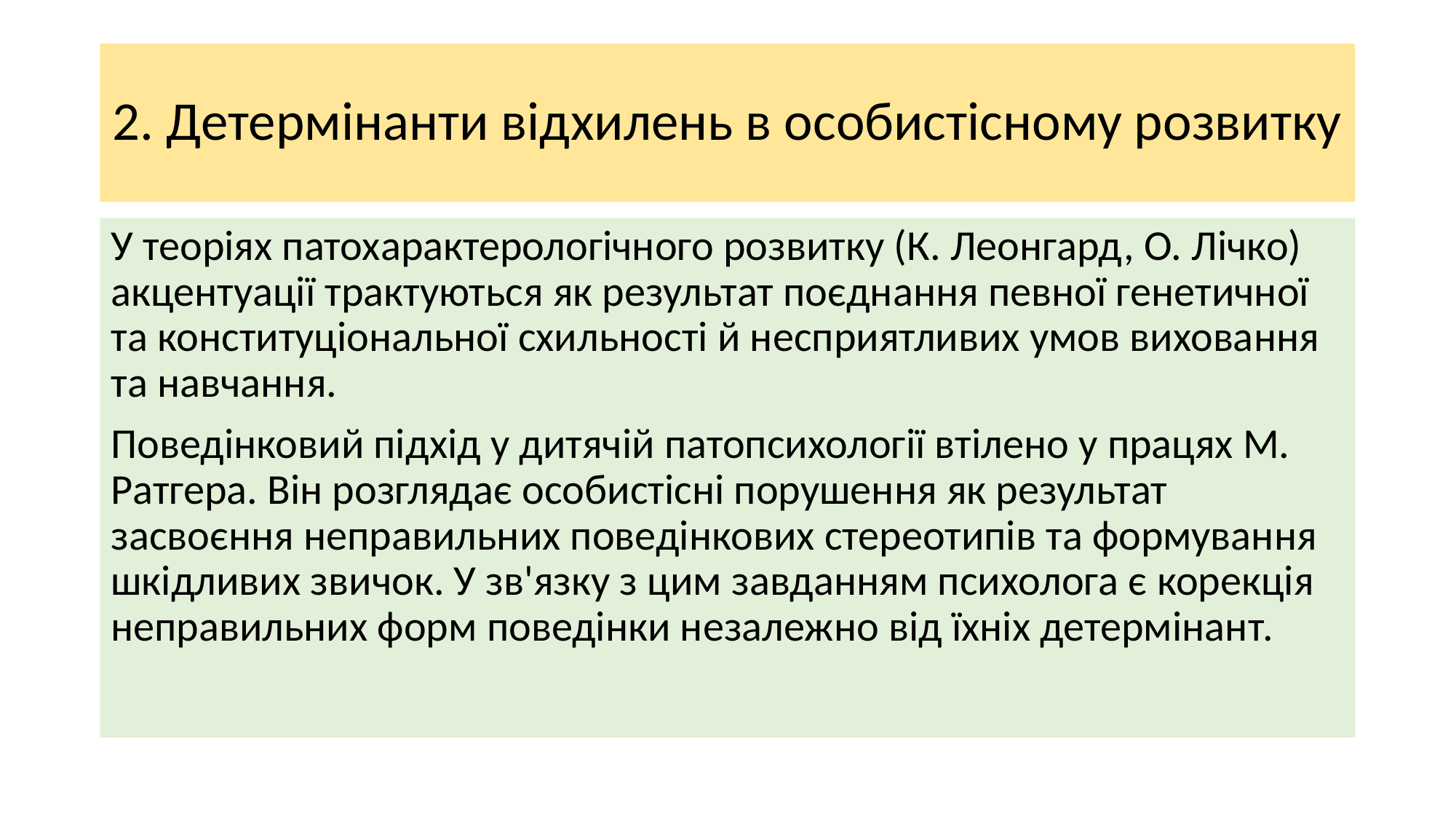

# 2. Детермінанти відхилень в особистісному розвитку
У теоріях патохарактерологічного розвитку (К. Леонгард, О. Лічко) акцентуації трактуються як результат поєднання певної генетичної та конституціональної схильності й несприятливих умов виховання та навчання.
Поведінковий підхід у дитячій патопсихології втілено у працях М. Ратгера. Він розглядає особистісні порушення як результат засвоєння неправильних поведінкових стереотипів та формування шкідливих звичок. У зв'язку з цим завданням психолога є корекція неправильних форм поведінки незалежно від їхніх детермінант.